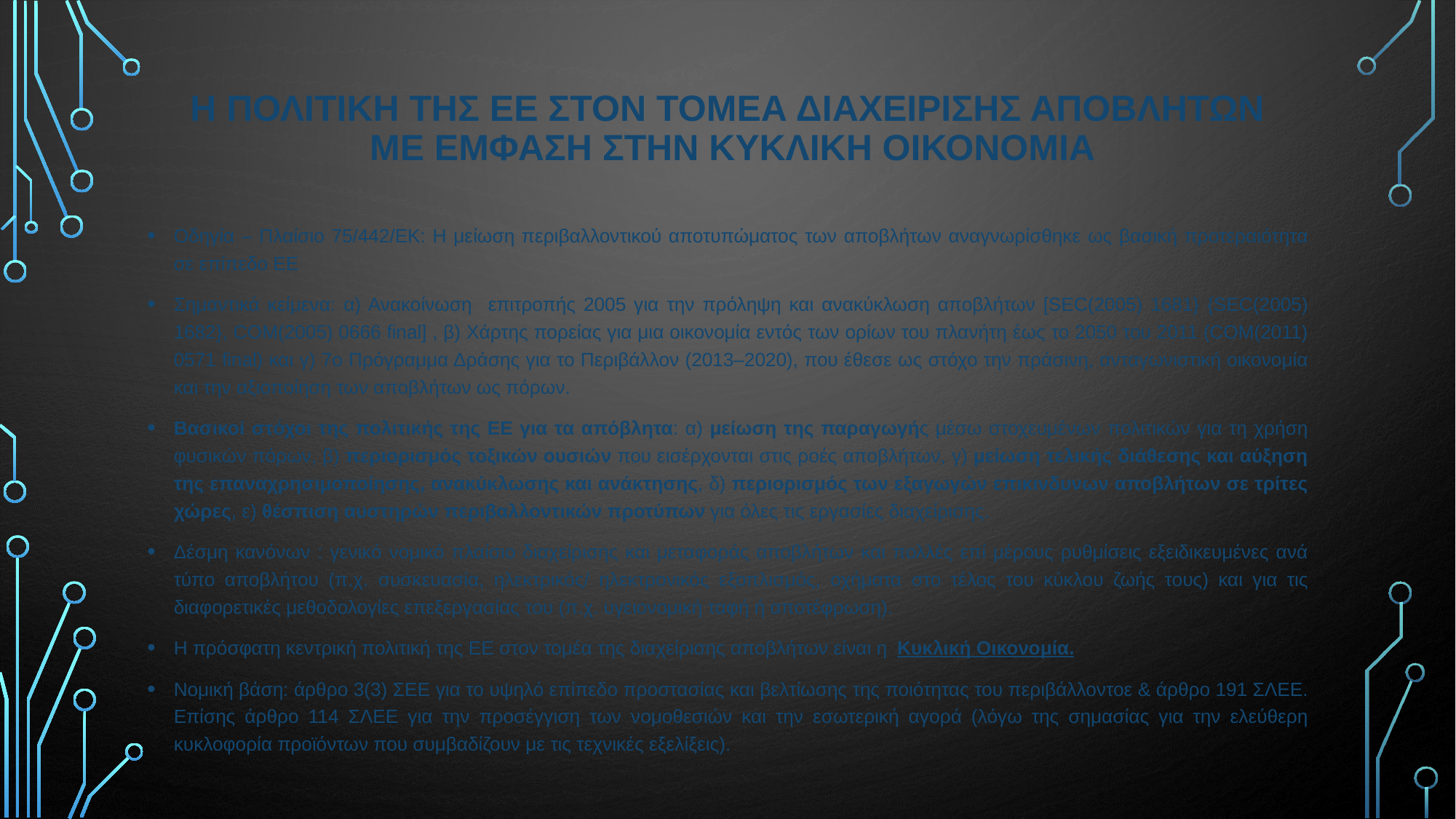

# Η πολιτικΗ της ΕΕ στον τομΕα διαχεΙρισης αποβλΗτων με Εμφαση στην κυκλικΗ οικονομΙα
Οδηγία – Πλαίσιο 75/442/ΕΚ: Η μείωση περιβαλλοντικού αποτυπώματος των αποβλήτων αναγνωρίσθηκε ως βασική προτεραιότητα σε επίπεδο ΕΕ
Σημαντικά κείμενα: α) Ανακοίνωση  επιτροπής 2005 για την πρόληψη και ανακύκλωση αποβλήτων [SEC(2005) 1681} {SEC(2005) 1682}, COM(2005) 0666 final] , β) Χάρτης πορείας για μια οικονομία εντός των ορίων του πλανήτη έως το 2050 του 2011 (COM(2011) 0571 final) και γ) 7ο Πρόγραμμα Δράσης για το Περιβάλλον (2013–2020), που έθεσε ως στόχο την πράσινη, ανταγωνιστική οικονομία και την αξιοποίηση των αποβλήτων ως πόρων.
Βασικοί στόχοι της πολιτικής της ΕΕ για τα απόβλητα: α) μείωση της παραγωγής μέσω στοχευμένων πολιτικών για τη χρήση φυσικών πόρων, β) περιορισμός τοξικών ουσιών που εισέρχονται στις ροές αποβλήτων, γ) μείωση τελικής διάθεσης και αύξηση της επαναχρησιμοποίησης, ανακύκλωσης και ανάκτησης, δ) περιορισμός των εξαγωγών επικινδυνων αποβλήτων σε τρίτες χώρες, ε) θέσπιση αυστηρών περιβαλλοντικών προτύπων για όλες τις εργασίες διαχείρισης.
Δέσμη κανόνων : γενικό νομικό πλαίσιο διαχείρισης και μεταφοράς αποβλήτων και πολλές επί μέρους ρυθμίσεις εξειδικευμένες ανά τύπο αποβλήτου (π.χ. συσκευασία, ηλεκτρικός/ ηλεκτρονικός εξοπλισμός, οχήματα στο τέλος του κύκλου ζωής τους) και για τις διαφορετικές μεθοδολογίες επεξεργασίας του (π.χ. υγειονομική ταφή ή αποτέφρωση).
Η πρόσφατη κεντρική πολιτική της ΕΕ στον τομέα της διαχείρισης αποβλήτων είναι η  Κυκλική Οικονομία.
Νομική βάση: άρθρο 3(3) ΣΕΕ για το υψηλό επίπεδο προστασίας και βελτίωσης της ποιότητας του περιβάλλοντοε & άρθρο 191 ΣΛΕΕ. Επίσης άρθρο 114 ΣΛΕΕ για την προσέγγιση των νομοθεσιών και την εσωτερική αγορά (λόγω της σημασίας για την ελεύθερη κυκλοφορία προϊόντων που συμβαδίζουν με τις τεχνικές εξελίξεις).